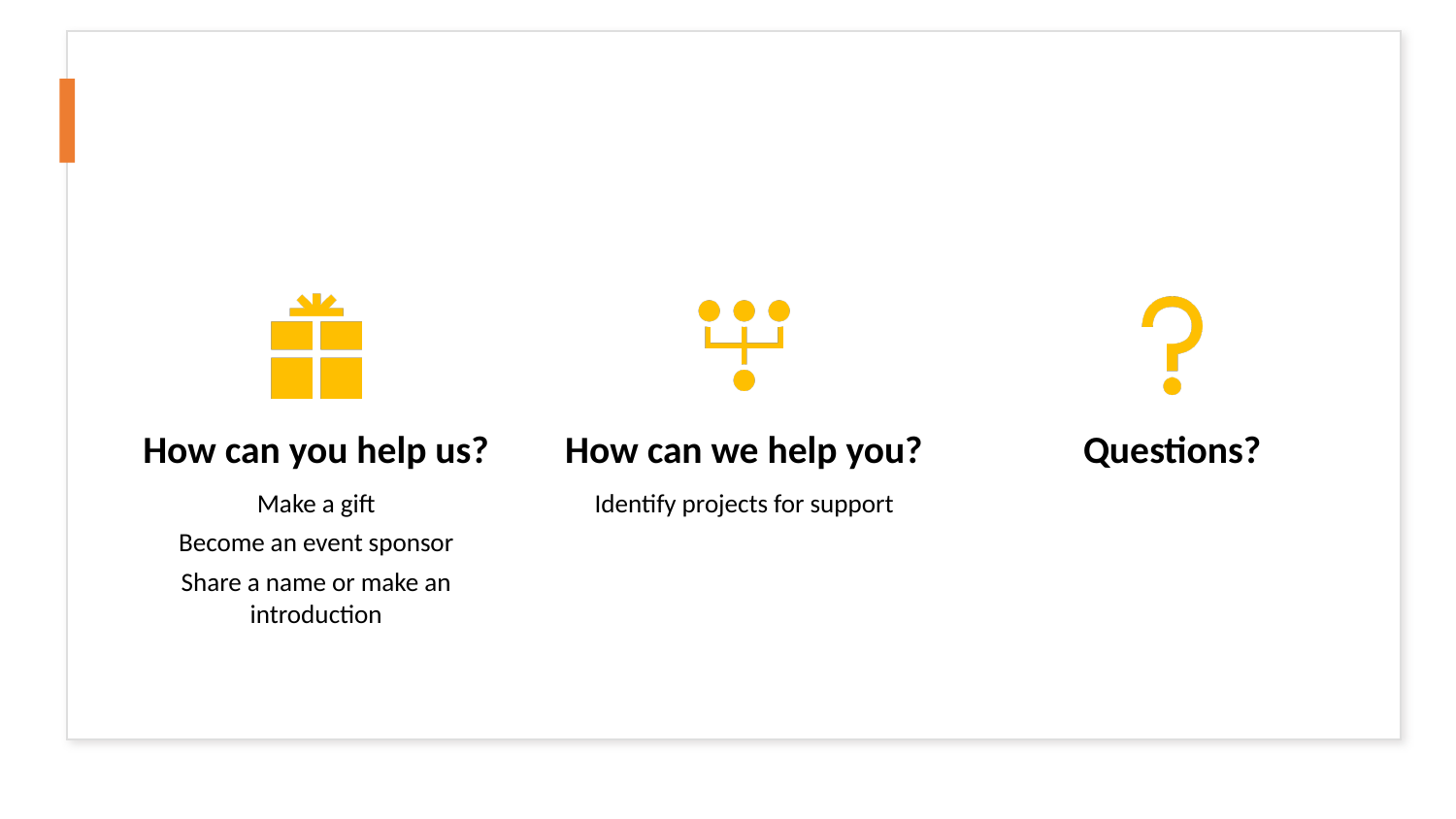

How can you help us?

How can we help you?

Questions?

Make a gift
Become an event sponsor
Share a name or make an introduction

Identify projects for support